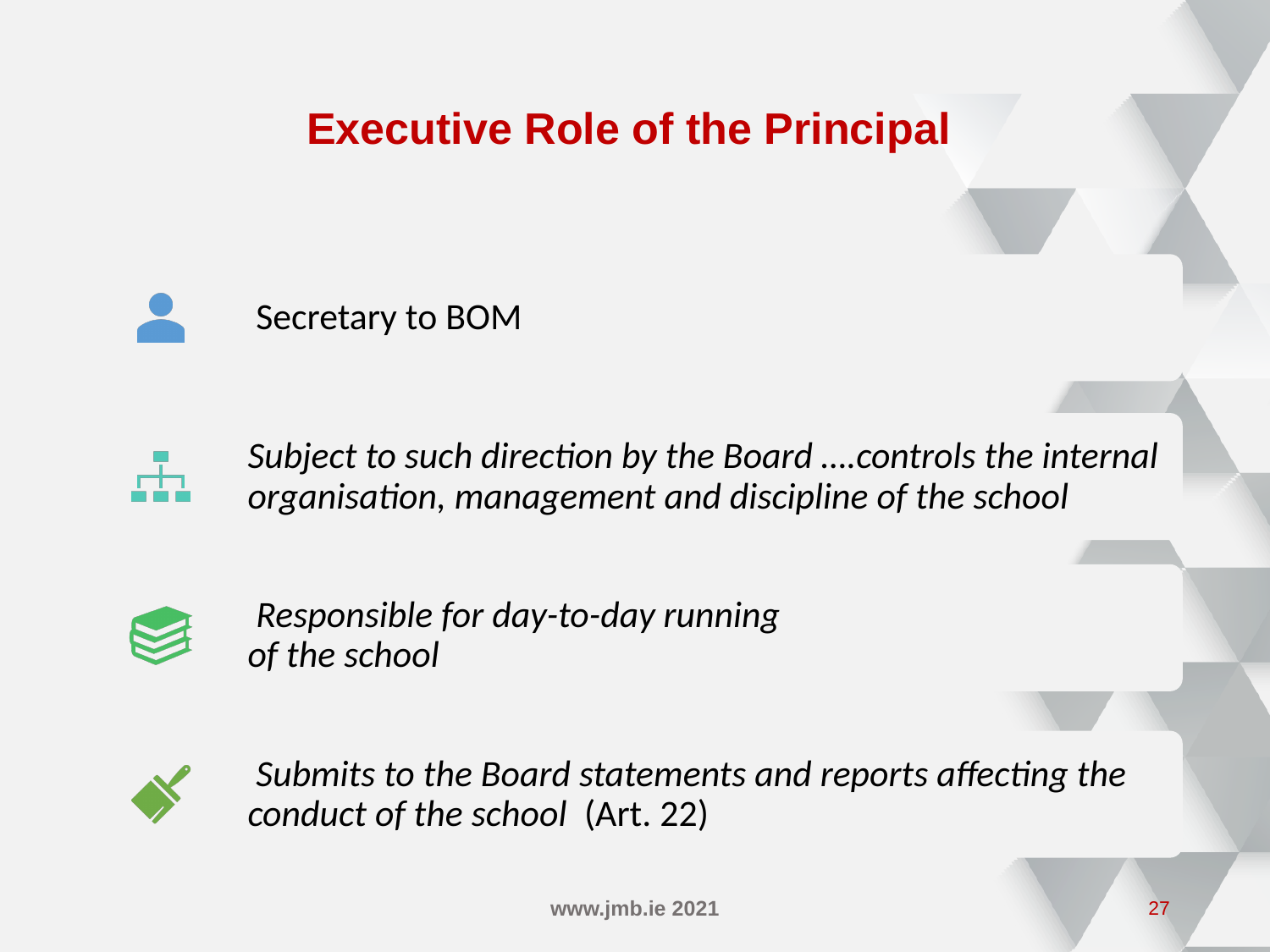

# Executive Role of the Principal
 Secretary to BOM
Subject to such direction by the Board ….controls the internal organisation, management and discipline of the school
 Responsible for day-to-day running
of the school
 Submits to the Board statements and reports affecting the conduct of the school  (Art. 22)
www.jmb.ie 2021
27